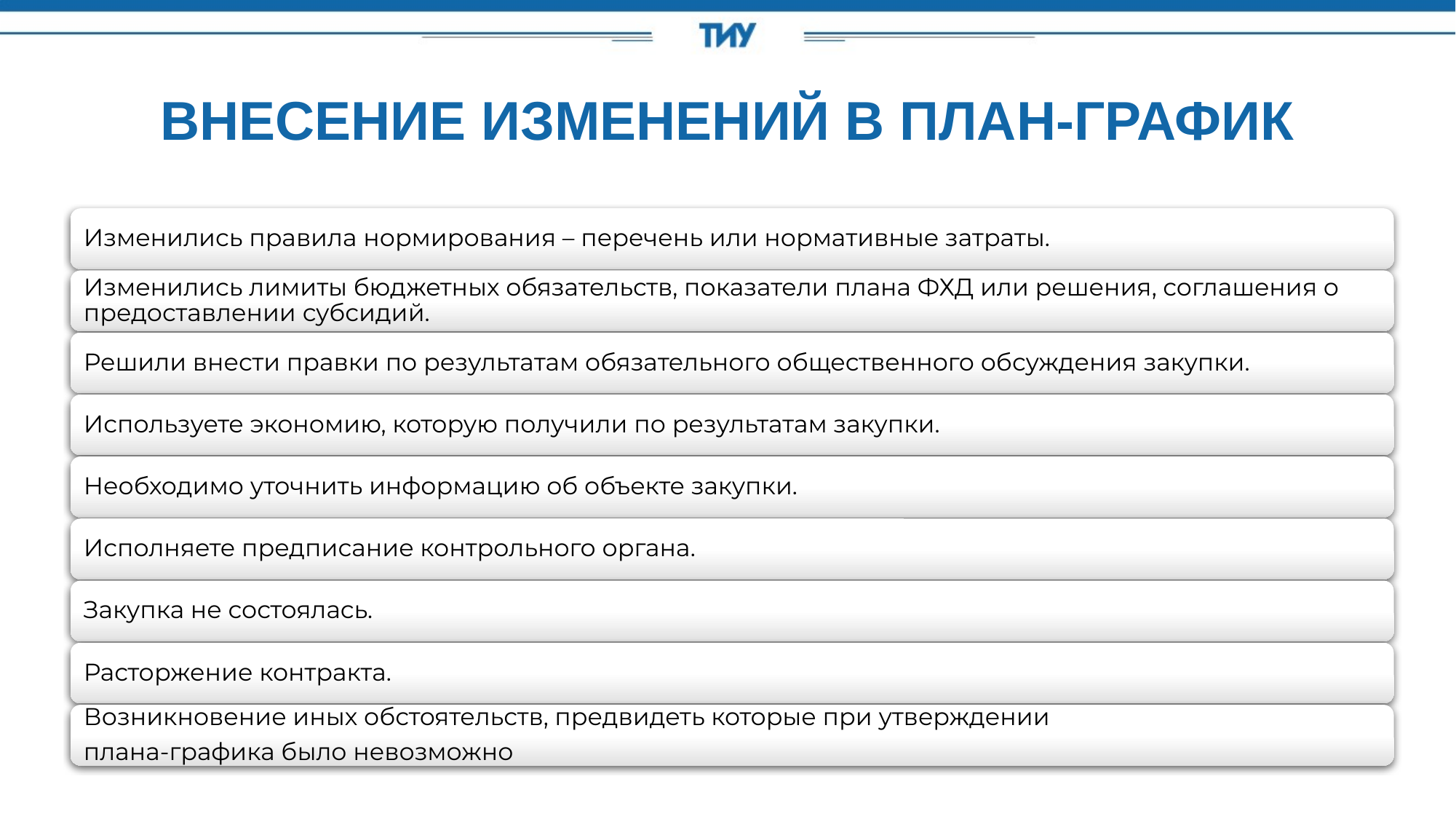

ВНЕСЕНИЕ ИЗМЕНЕНИЙ В ПЛАН-ГРАФИК
Изменились правила нормирования – перечень или нормативные затраты.
Изменились лимиты бюджетных обязательств, показатели плана ФХД или решения, соглашения о предоставлении субсидий.
Решили внести правки по результатам обязательного общественного обсуждения закупки.
Используете экономию, которую получили по результатам закупки.
Необходимо уточнить информацию об объекте закупки.
Исполняете предписание контрольного органа.
Закупка не состоялась.
Расторжение контракта.
Возникновение иных обстоятельств, предвидеть которые при утверждении
плана-графика было невозможно